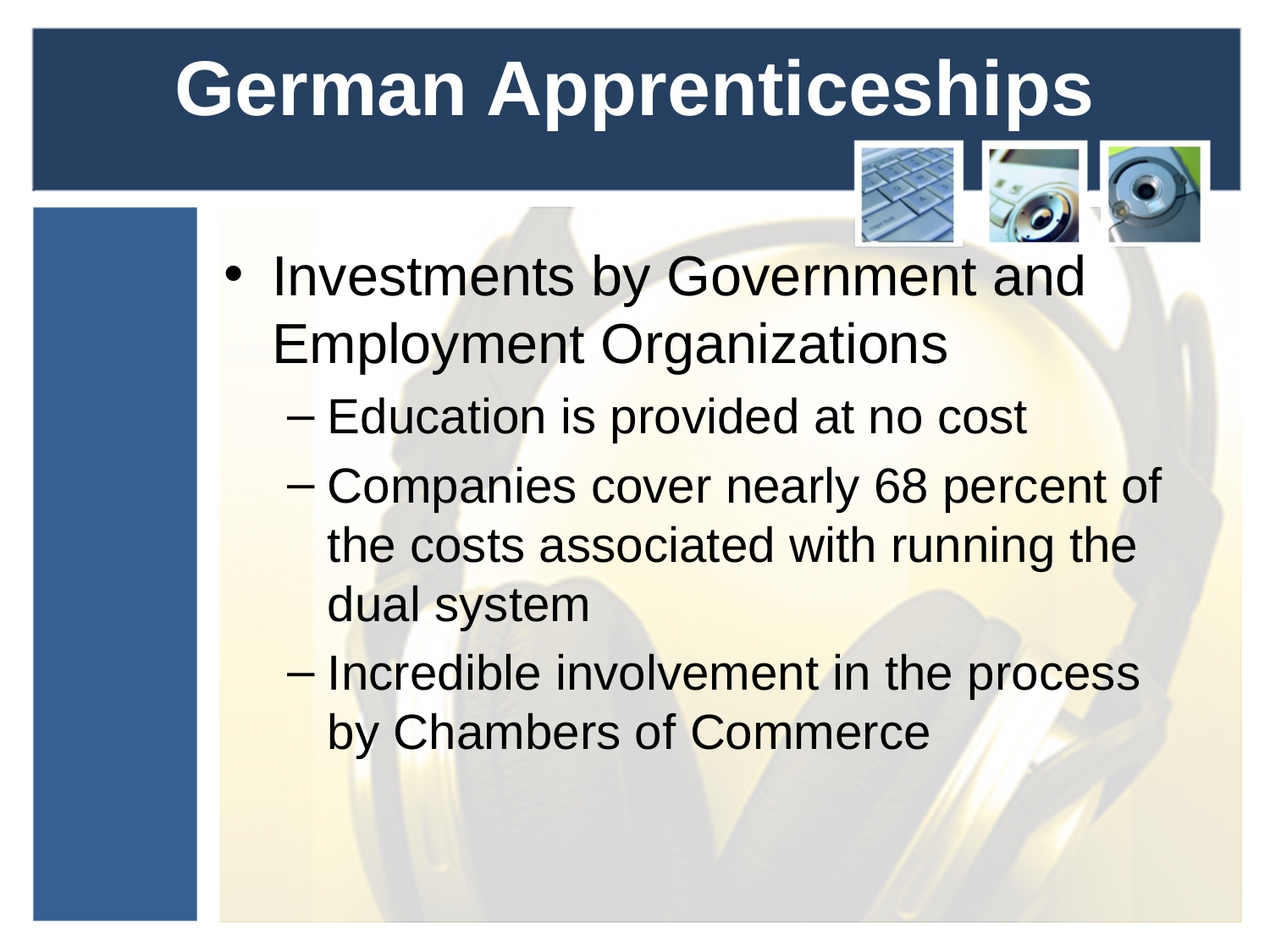

# German Apprenticeships
Investments by Government and Employment Organizations
Education is provided at no cost
Companies cover nearly 68 percent of the costs associated with running the dual system
Incredible involvement in the process by Chambers of Commerce